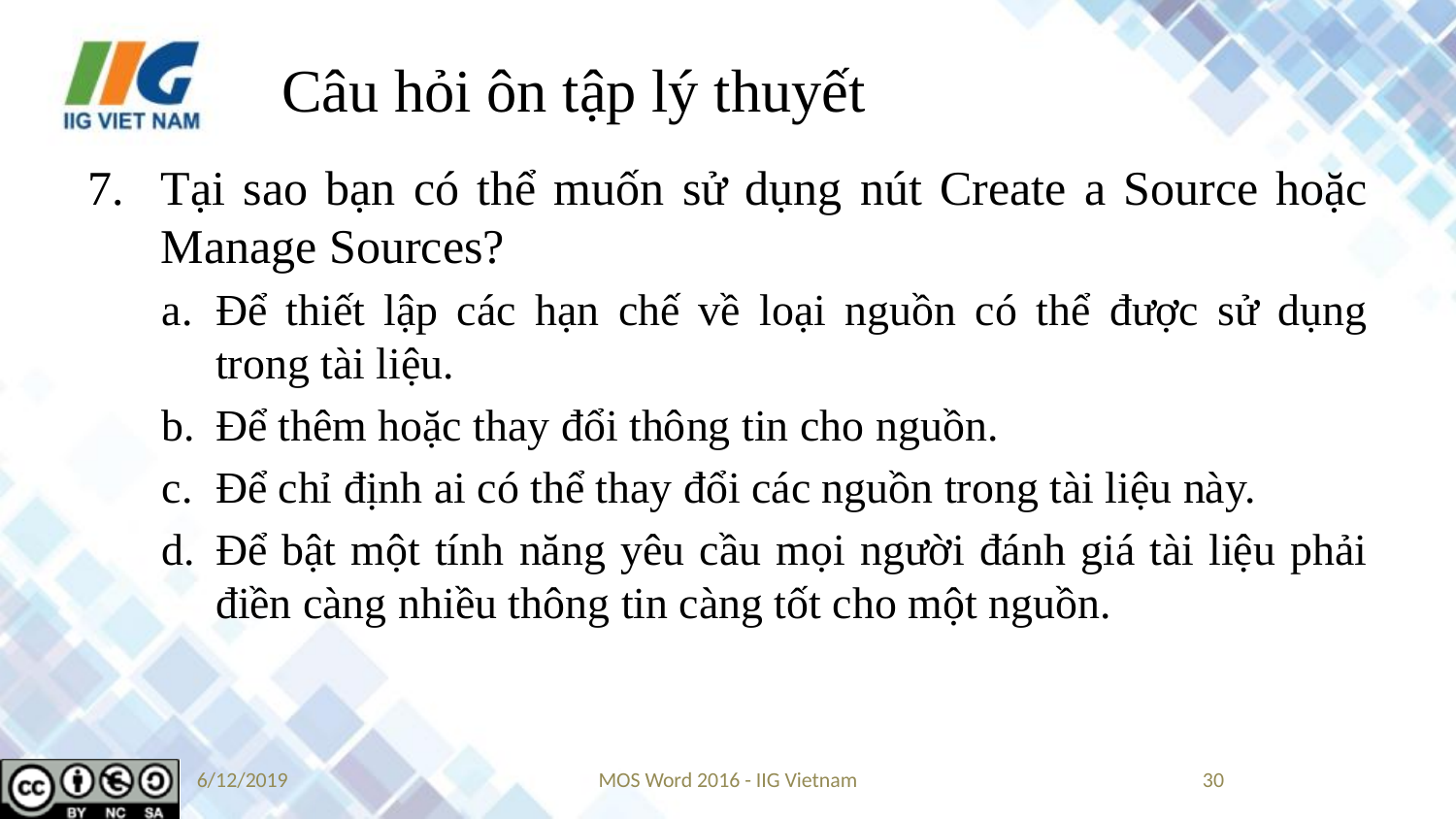

# Câu hỏi ôn tập lý thuyết
Tại sao bạn có thể muốn sử dụng nút Create a Source hoặc Manage Sources?
Để thiết lập các hạn chế về loại nguồn có thể được sử dụng trong tài liệu.
Để thêm hoặc thay đổi thông tin cho nguồn.
Để chỉ định ai có thể thay đổi các nguồn trong tài liệu này.
Để bật một tính năng yêu cầu mọi người đánh giá tài liệu phải điền càng nhiều thông tin càng tốt cho một nguồn.
6/12/2019
MOS Word 2016 - IIG Vietnam
30